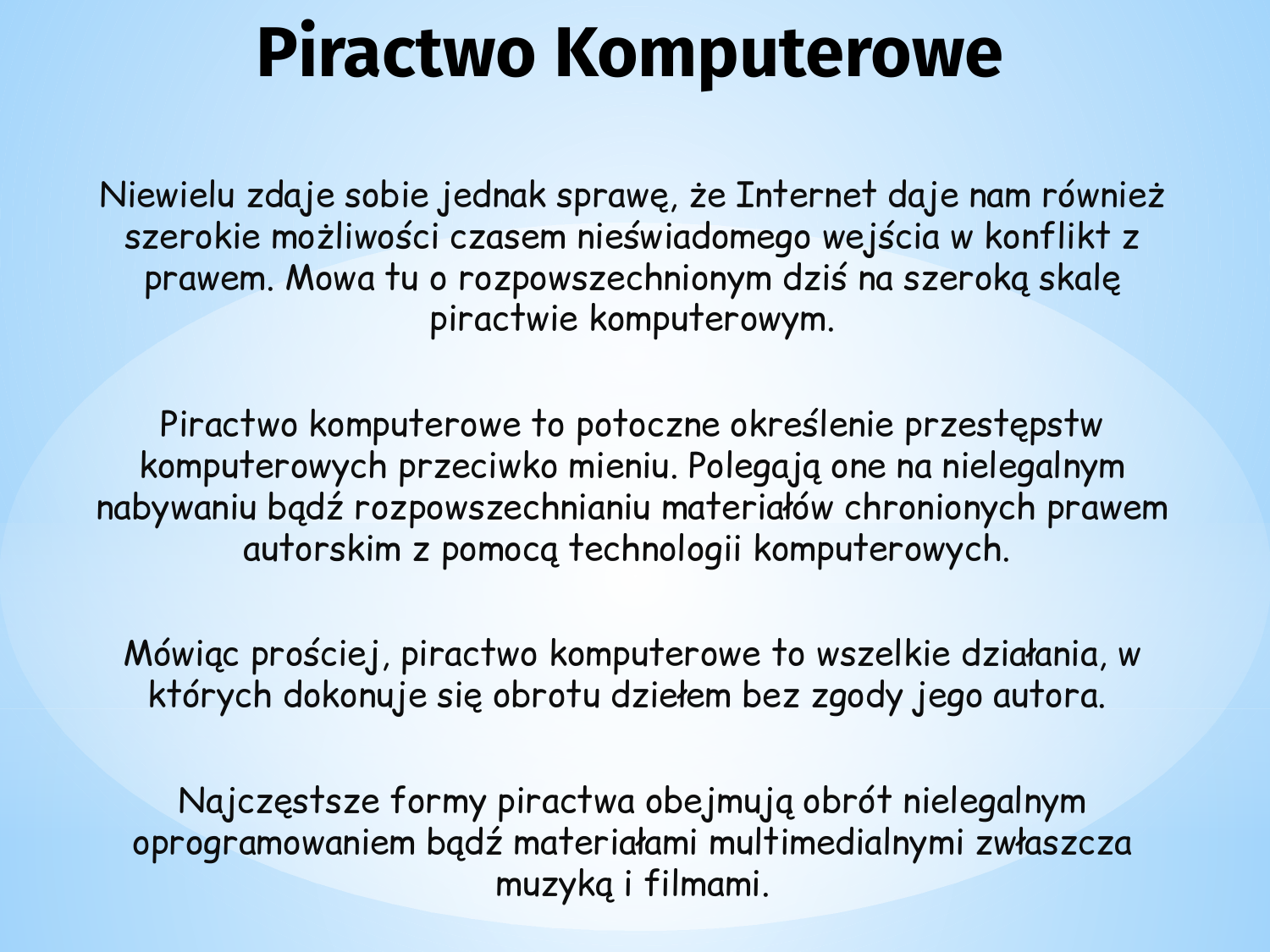

# Piractwo Komputerowe
Niewielu zdaje sobie jednak sprawę, że Internet daje nam również szerokie możliwości czasem nieświadomego wejścia w konflikt z prawem. Mowa tu o rozpowszechnionym dziś na szeroką skalę piractwie komputerowym.

Piractwo komputerowe to potoczne określenie przestępstw komputerowych przeciwko mieniu. Polegają one na nielegalnym nabywaniu bądź rozpowszechnianiu materiałów chronionych prawem autorskim z pomocą technologii komputerowych.

Mówiąc prościej, piractwo komputerowe to wszelkie działania, w których dokonuje się obrotu dziełem bez zgody jego autora.

Najczęstsze formy piractwa obejmują obrót nielegalnym oprogramowaniem bądź materiałami multimedialnymi zwłaszcza muzyką i filmami.